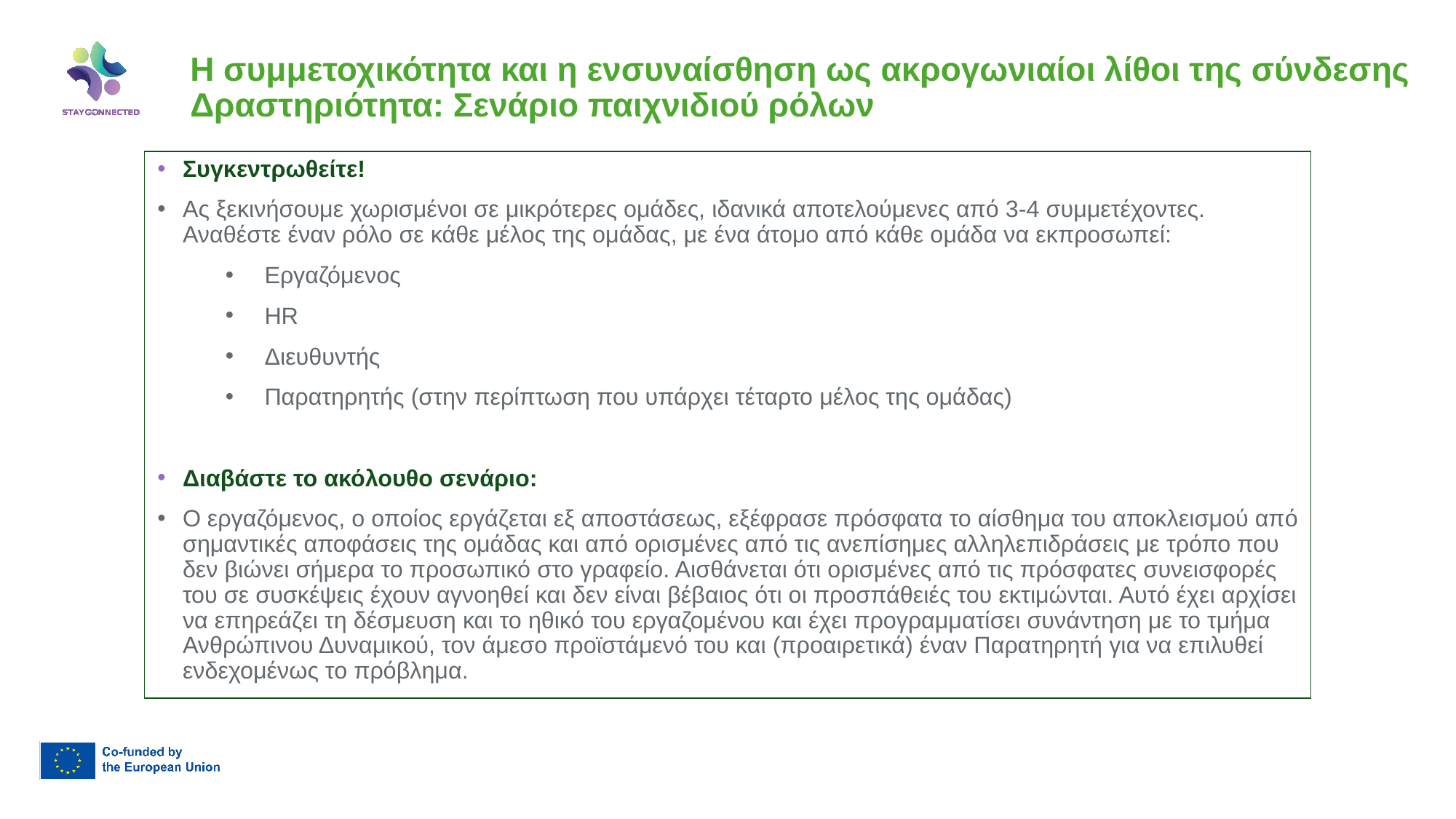

# Η συμμετοχικότητα και η ενσυναίσθηση ως ακρογωνιαίοι λίθοι της σύνδεσης
Δραστηριότητα: Σενάριο παιχνιδιού ρόλων
Συγκεντρωθείτε!
Ας ξεκινήσουμε χωρισμένοι σε μικρότερες ομάδες, ιδανικά αποτελούμενες από 3-4 συμμετέχοντες. Αναθέστε έναν ρόλο σε κάθε μέλος της ομάδας, με ένα άτομο από κάθε ομάδα να εκπροσωπεί:
Εργαζόμενος
HR
Διευθυντής
Παρατηρητής (στην περίπτωση που υπάρχει τέταρτο μέλος της ομάδας)

Διαβάστε το ακόλουθο σενάριο:
Ο εργαζόμενος, ο οποίος εργάζεται εξ αποστάσεως, εξέφρασε πρόσφατα το αίσθημα του αποκλεισμού από σημαντικές αποφάσεις της ομάδας και από ορισμένες από τις ανεπίσημες αλληλεπιδράσεις με τρόπο που δεν βιώνει σήμερα το προσωπικό στο γραφείο. Αισθάνεται ότι ορισμένες από τις πρόσφατες συνεισφορές του σε συσκέψεις έχουν αγνοηθεί και δεν είναι βέβαιος ότι οι προσπάθειές του εκτιμώνται. Αυτό έχει αρχίσει να επηρεάζει τη δέσμευση και το ηθικό του εργαζομένου και έχει προγραμματίσει συνάντηση με το τμήμα Ανθρώπινου Δυναμικού, τον άμεσο προϊστάμενό του και (προαιρετικά) έναν Παρατηρητή για να επιλυθεί ενδεχομένως το πρόβλημα.